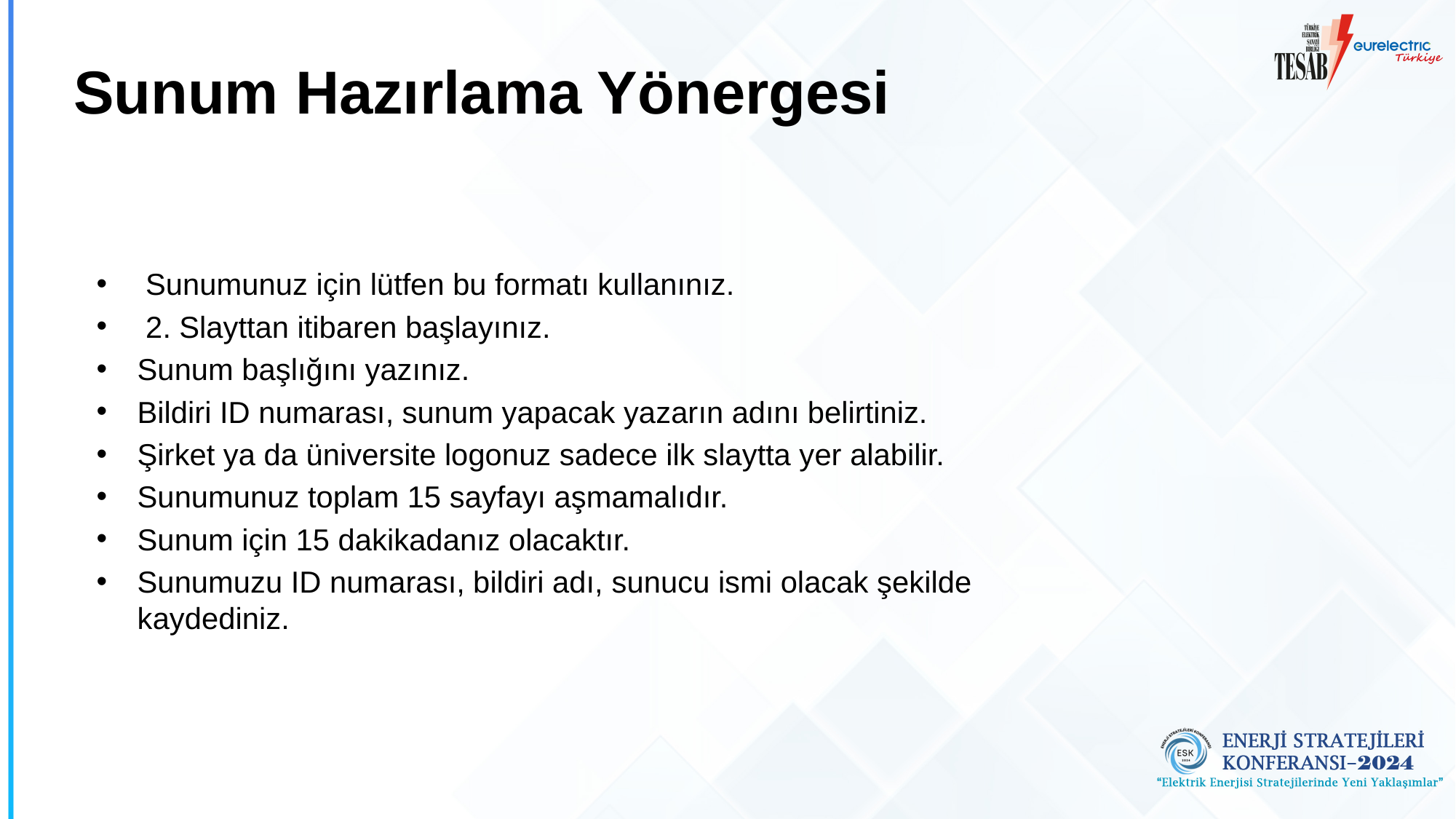

Sunum Hazırlama Yönergesi
 Sunumunuz için lütfen bu formatı kullanınız.
 2. Slayttan itibaren başlayınız.
Sunum başlığını yazınız.
Bildiri ID numarası, sunum yapacak yazarın adını belirtiniz.
Şirket ya da üniversite logonuz sadece ilk slaytta yer alabilir.
Sunumunuz toplam 15 sayfayı aşmamalıdır.
Sunum için 15 dakikadanız olacaktır.
Sunumuzu ID numarası, bildiri adı, sunucu ismi olacak şekilde kaydediniz.